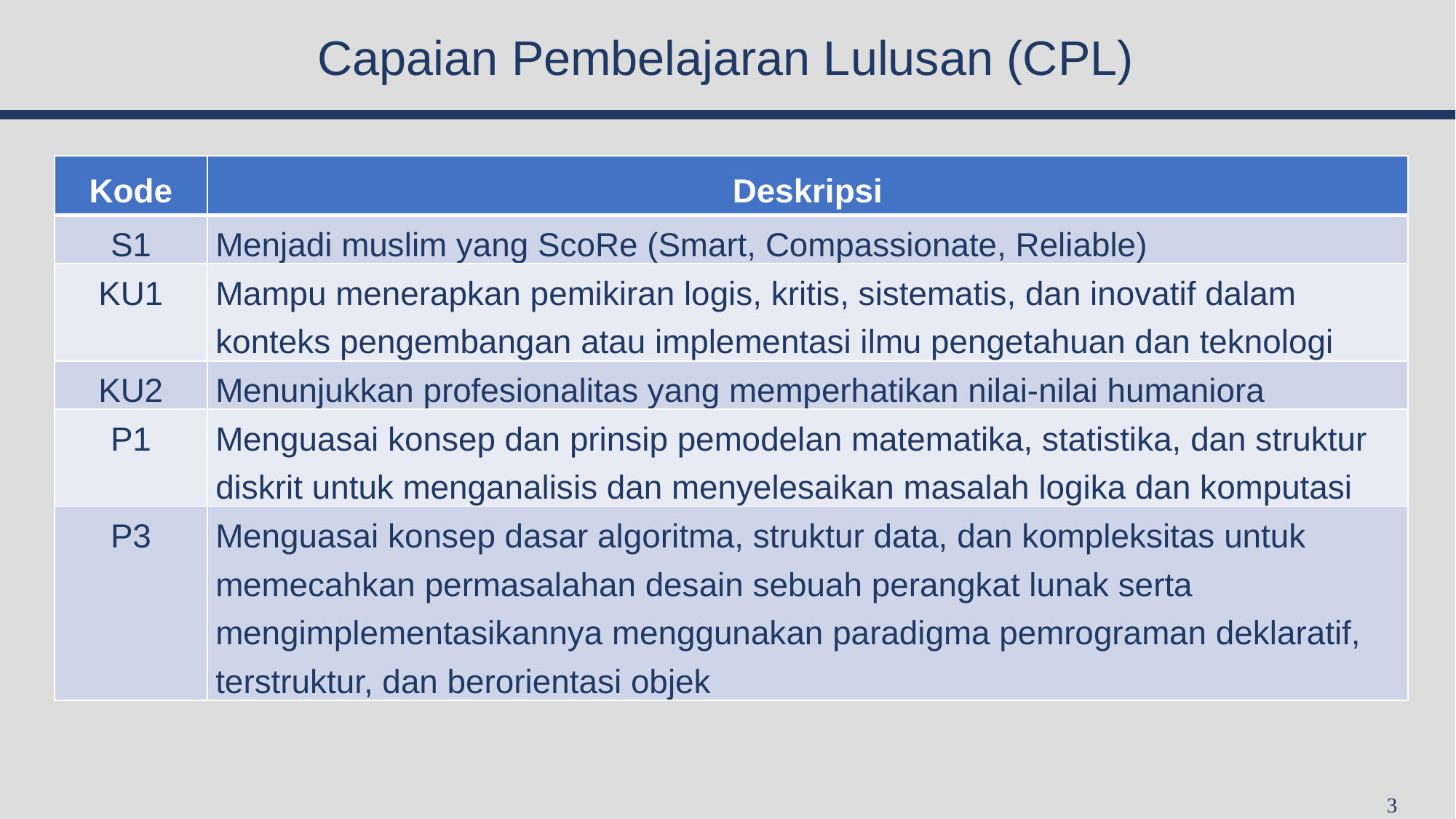

# Capaian Pembelajaran Lulusan (CPL)
| Kode | Deskripsi |
| --- | --- |
| S1 | Menjadi muslim yang ScoRe (Smart, Compassionate, Reliable) |
| KU1 | Mampu menerapkan pemikiran logis, kritis, sistematis, dan inovatif dalam konteks pengembangan atau implementasi ilmu pengetahuan dan teknologi |
| KU2 | Menunjukkan profesionalitas yang memperhatikan nilai-nilai humaniora |
| P1 | Menguasai konsep dan prinsip pemodelan matematika, statistika, dan struktur diskrit untuk menganalisis dan menyelesaikan masalah logika dan komputasi |
| P3 | Menguasai konsep dasar algoritma, struktur data, dan kompleksitas untuk memecahkan permasalahan desain sebuah perangkat lunak serta mengimplementasikannya menggunakan paradigma pemrograman deklaratif, terstruktur, dan berorientasi objek |